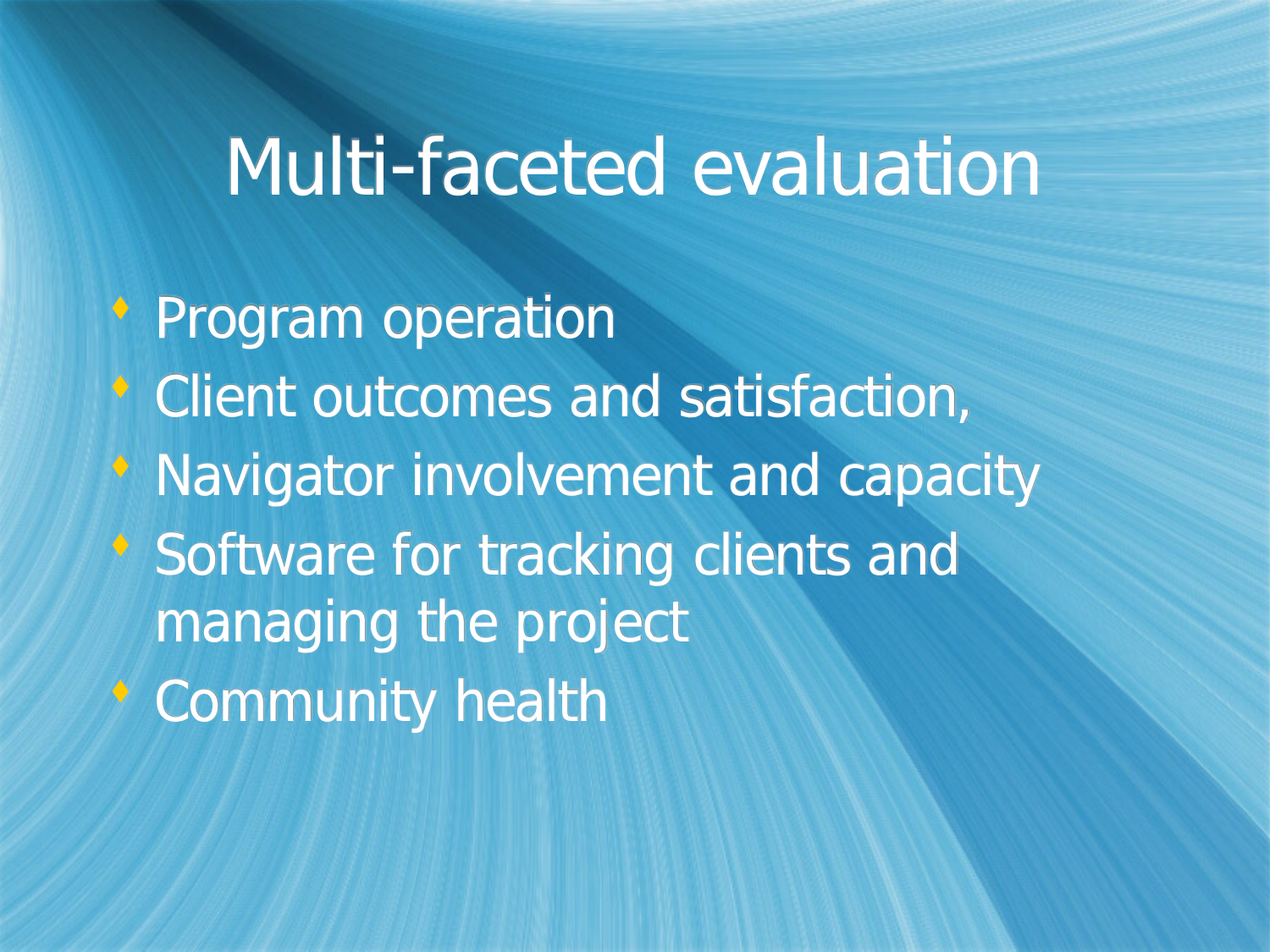

# Multi-faceted evaluation
Program operation
Client outcomes and satisfaction,
Navigator involvement and capacity
Software for tracking clients and managing the project
Community health